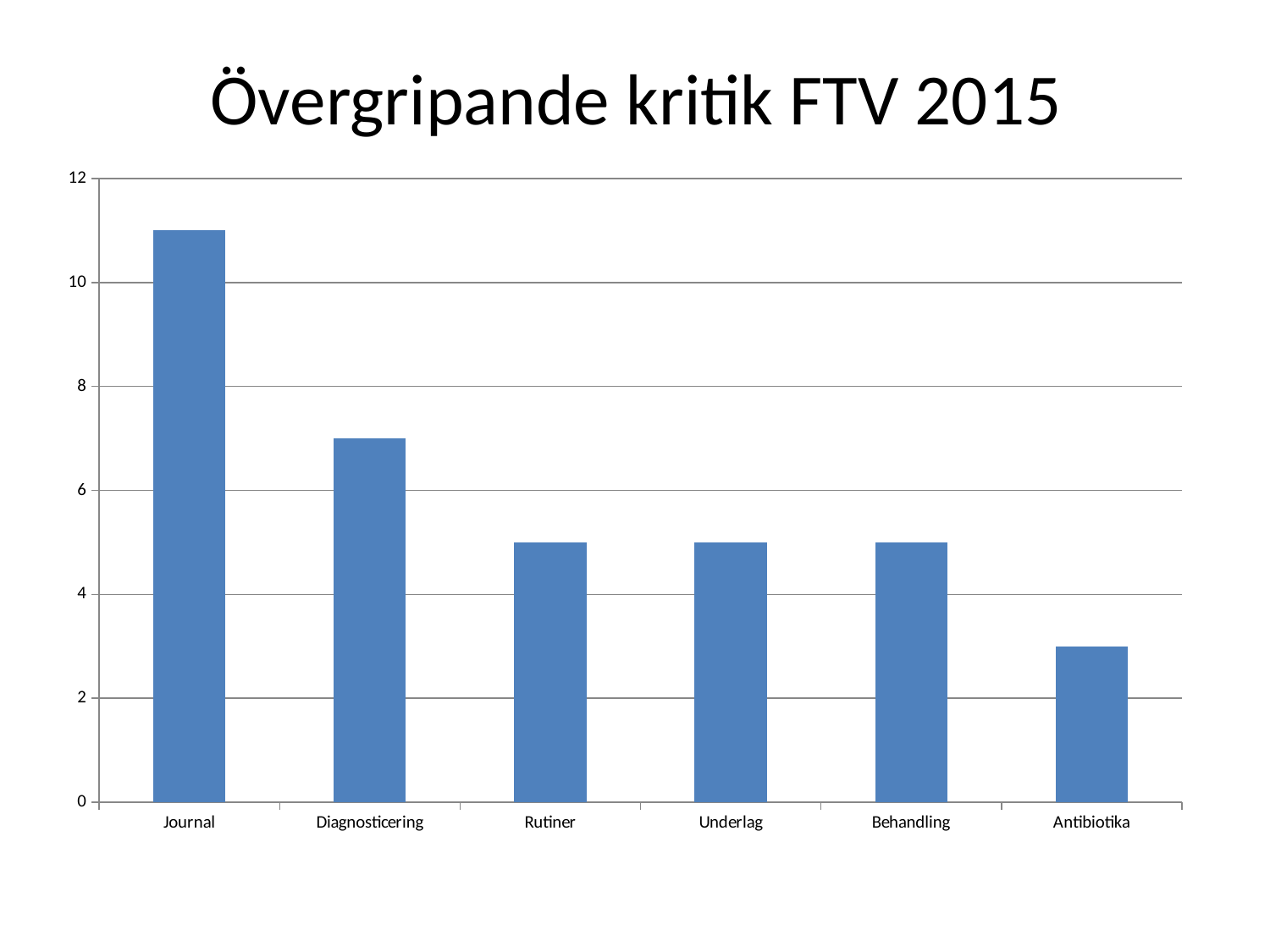

# Övergripande kritik FTV 2015

### Chart

| Category | FTV |
|---|---|
| Journal | 11.0 |
| Diagnosticering | 7.0 |
| Rutiner | 5.0 |
| Underlag | 5.0 |
| Behandling | 5.0 |
| Antibiotika | 3.0 |